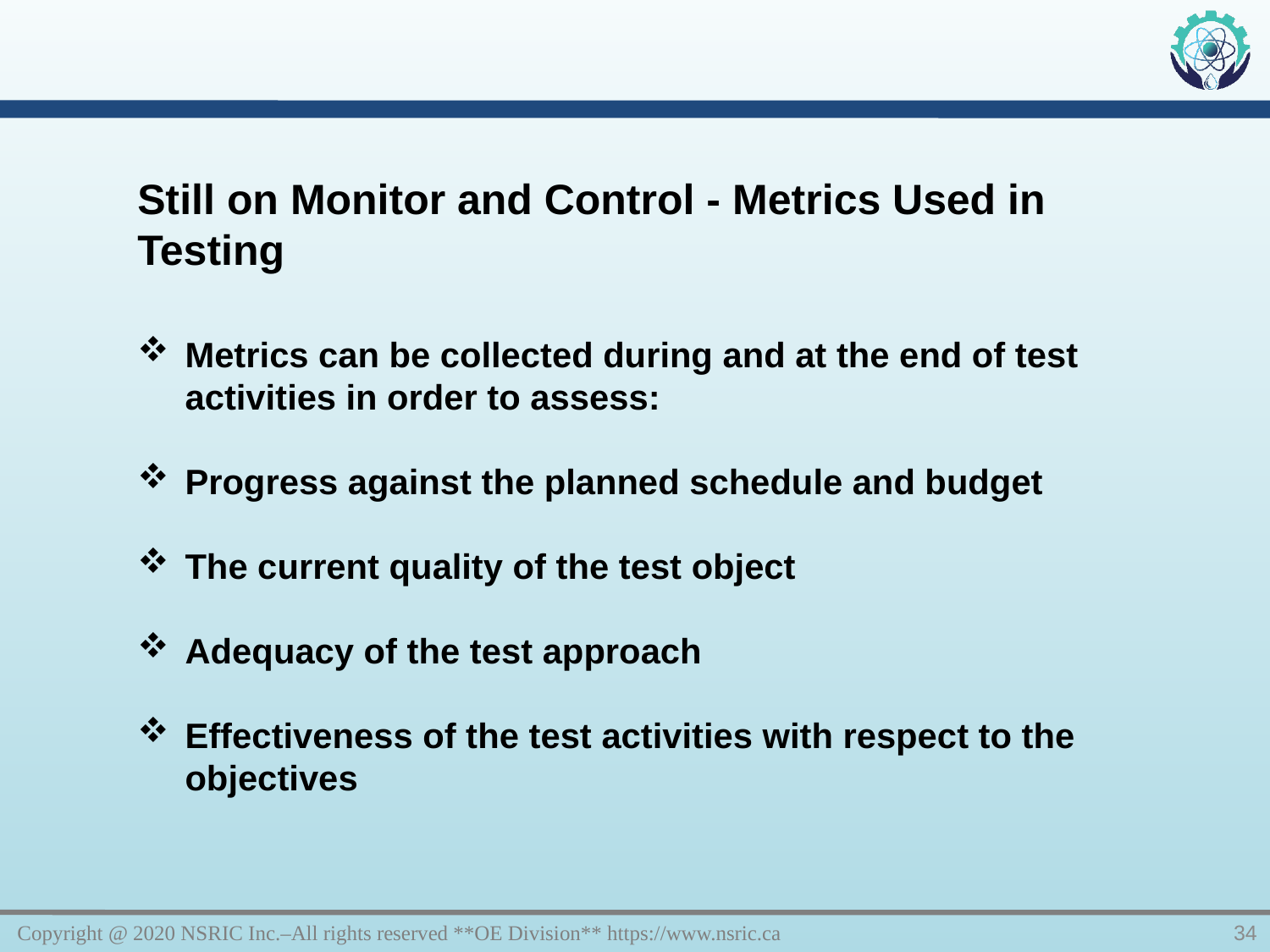

Still on Monitor and Control - Metrics Used in Testing
Metrics can be collected during and at the end of test activities in order to assess:

Progress against the planned schedule and budget

The current quality of the test object

Adequacy of the test approach

Effectiveness of the test activities with respect to the objectives
Copyright @ 2020 NSRIC Inc.–All rights reserved **OE Division** https://www.nsric.ca
34